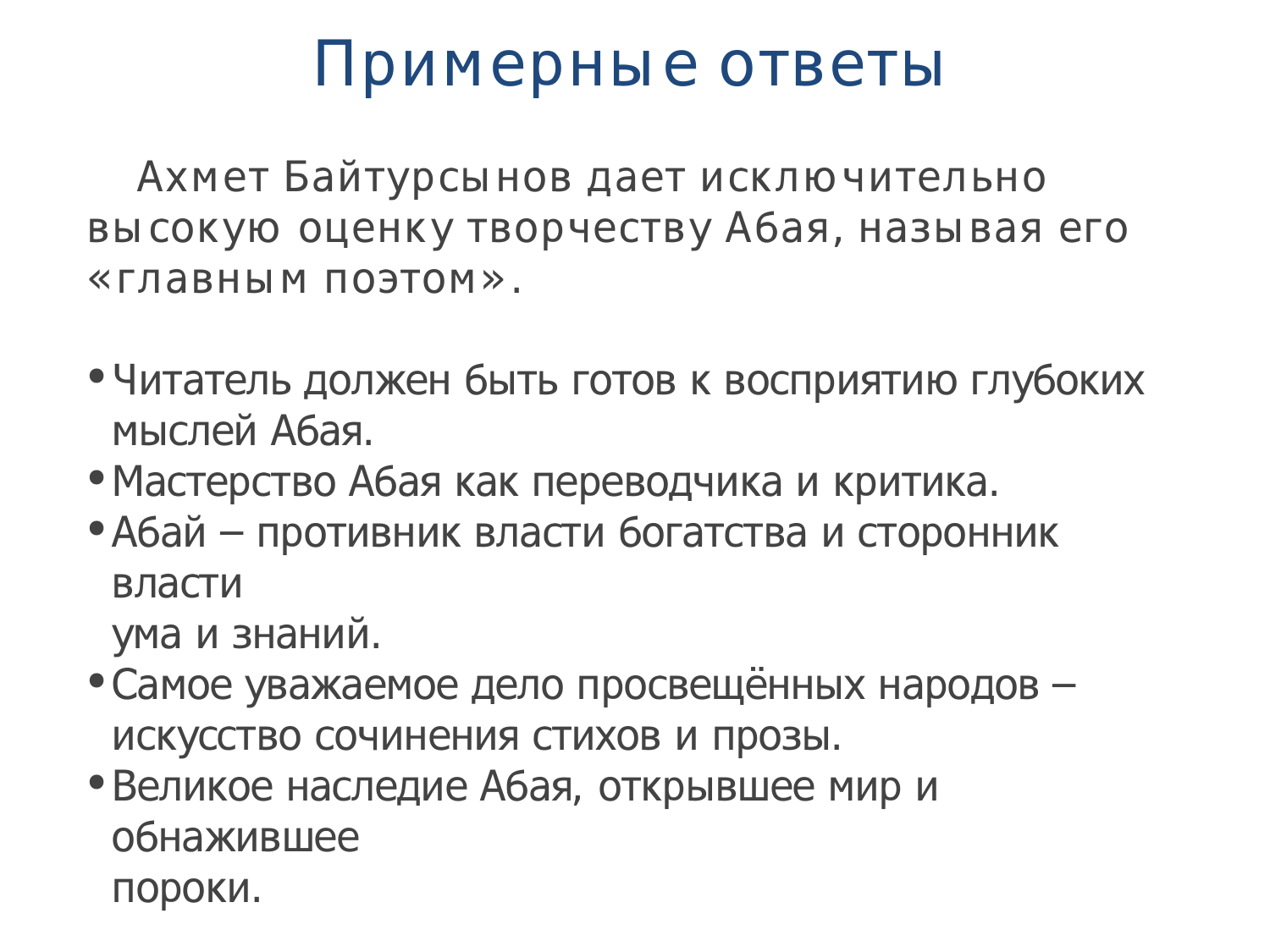

Примерные ответы

    Ахмет Байтурсынов дает исключительно высокую оценку творчеству Абая, называя его «главным поэтом».

Читатель должен быть готов к восприятию глубоких мыслей Абая.
Мастерство Абая как переводчика и критика.
Абай – противник власти богатства и сторонник власти
ума и знаний.
Самое уважаемое дело просвещённых народов –
искусство сочинения стихов и прозы.
Великое наследие Абая, открывшее мир и обнажившее
пороки.